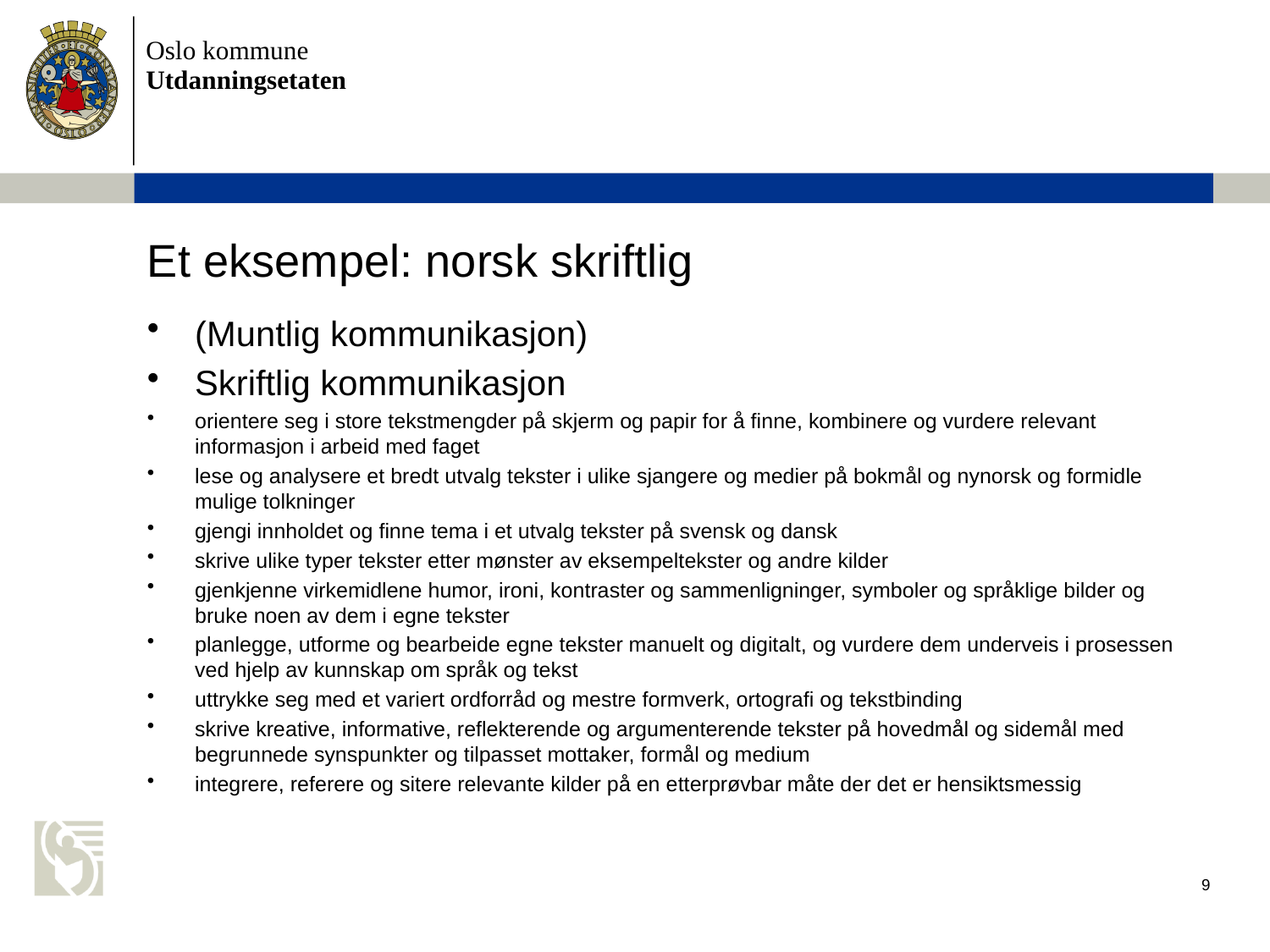

# Et eksempel: norsk skriftlig
(Muntlig kommunikasjon)
Skriftlig kommunikasjon
orientere seg i store tekstmengder på skjerm og papir for å finne, kombinere og vurdere relevant informasjon i arbeid med faget
lese og analysere et bredt utvalg tekster i ulike sjangere og medier på bokmål og nynorsk og formidle mulige tolkninger
gjengi innholdet og finne tema i et utvalg tekster på svensk og dansk
skrive ulike typer tekster etter mønster av eksempeltekster og andre kilder
gjenkjenne virkemidlene humor, ironi, kontraster og sammenligninger, symboler og språklige bilder og bruke noen av dem i egne tekster
planlegge, utforme og bearbeide egne tekster manuelt og digitalt, og vurdere dem underveis i prosessen ved hjelp av kunnskap om språk og tekst
uttrykke seg med et variert ordforråd og mestre formverk, ortografi og tekstbinding
skrive kreative, informative, reflekterende og argumenterende tekster på hovedmål og sidemål med begrunnede synspunkter og tilpasset mottaker, formål og medium
integrere, referere og sitere relevante kilder på en etterprøvbar måte der det er hensiktsmessig

9